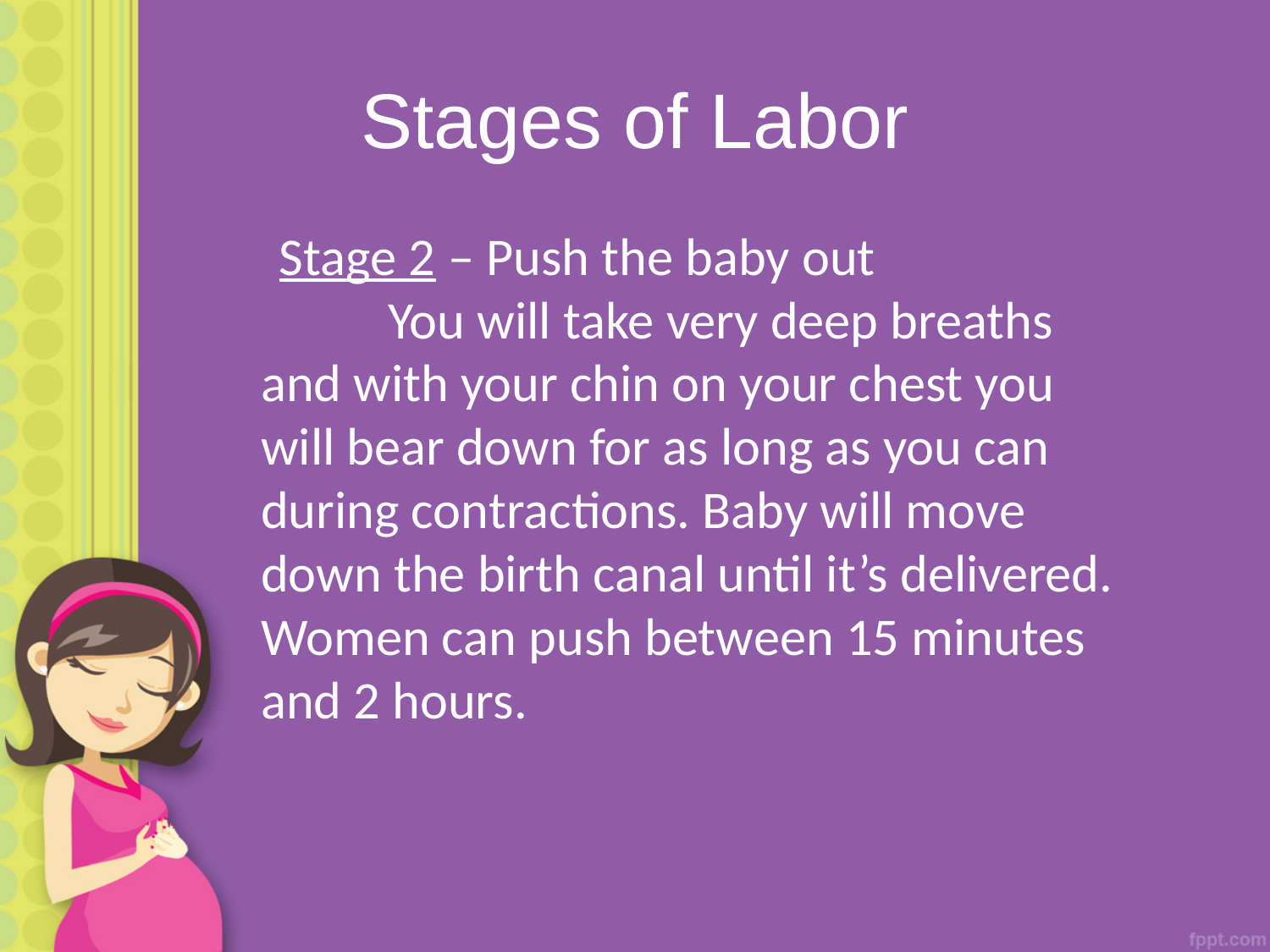

# Stages of Labor
   Stage 2 – Push the baby out
        	You will take very deep breaths and with your chin on your chest you will bear down for as long as you can during contractions. Baby will move down the birth canal until it’s delivered. Women can push between 15 minutes and 2 hours.